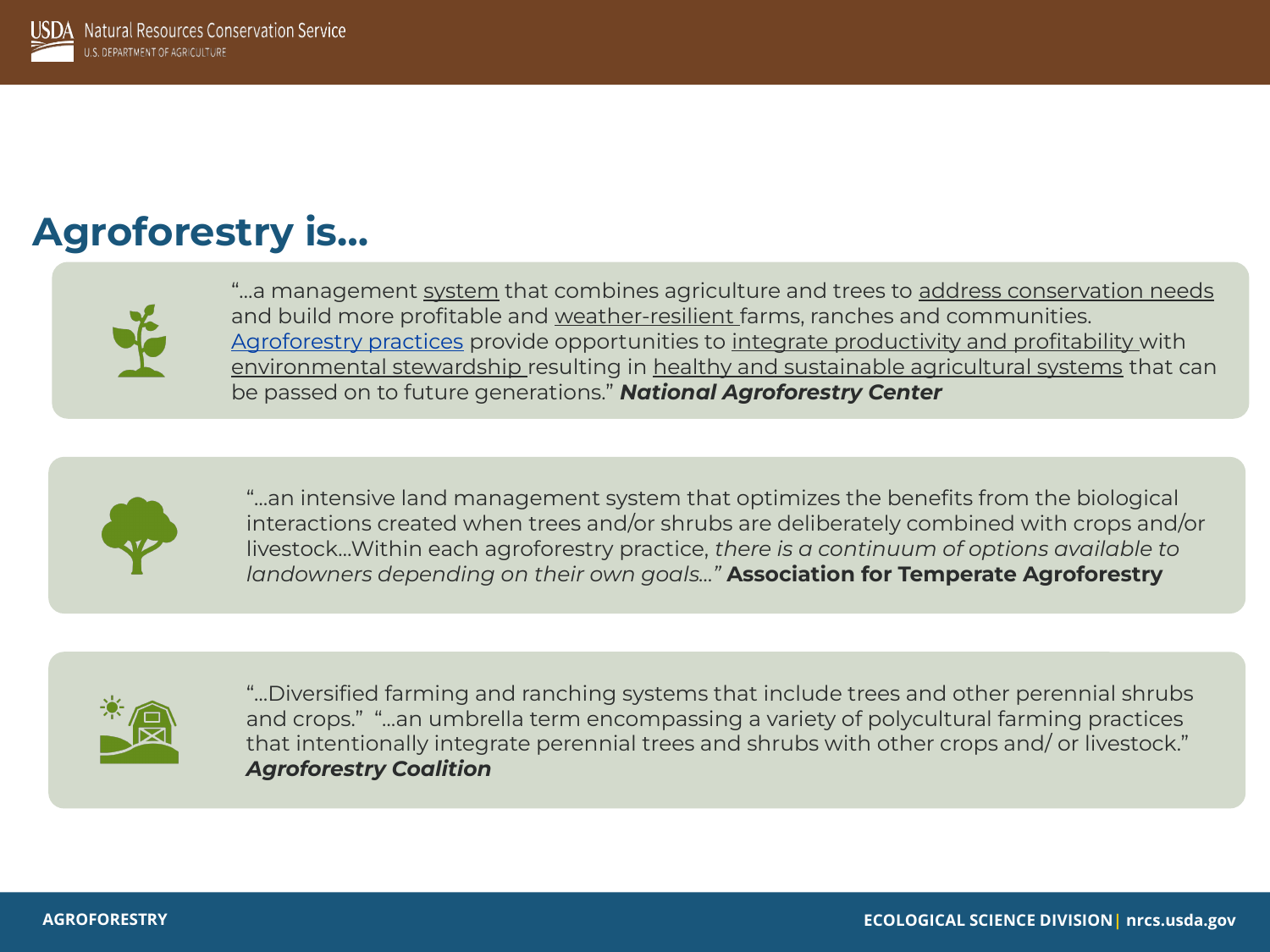

Agroforestry is…
“…a management system that combines agriculture and trees to address conservation needs and build more profitable and weather-resilient farms, ranches and communities. Agroforestry practices provide opportunities to integrate productivity and profitability with environmental stewardship resulting in healthy and sustainable agricultural systems that can be passed on to future generations.” National Agroforestry Center
“…an intensive land management system that optimizes the benefits from the biological interactions created when trees and/or shrubs are deliberately combined with crops and/or livestock…Within each agroforestry practice, there is a continuum of options available to landowners depending o­n their own goals…” Association for Temperate Agroforestry
“…Diversified farming and ranching systems that include trees and other perennial shrubs and crops.”  “…an umbrella term encompassing a variety of polycultural farming practices that intentionally integrate perennial trees and shrubs with other crops and/ or livestock.”  Agroforestry Coalition